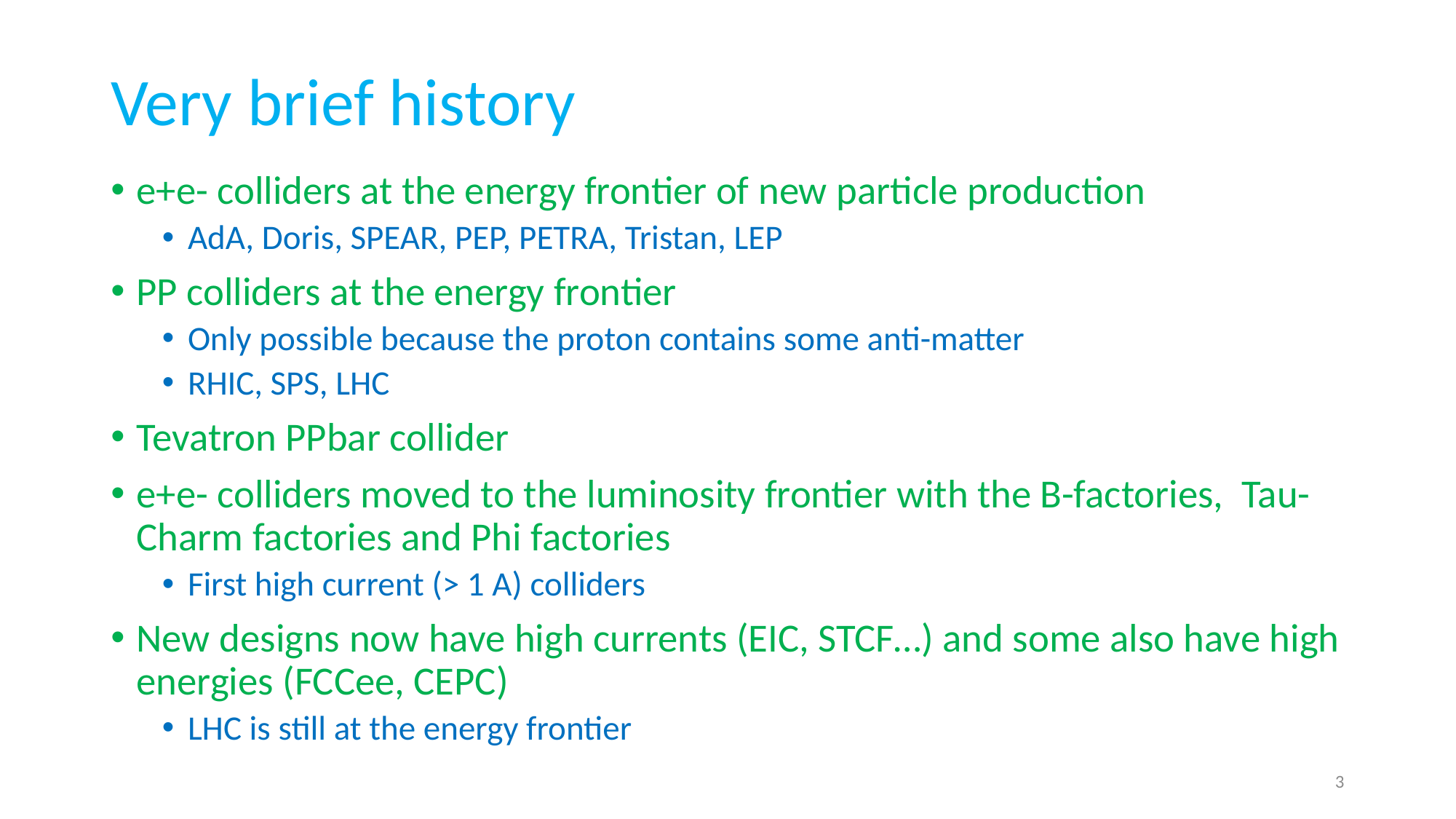

# Very brief history
e+e- colliders at the energy frontier of new particle production
AdA, Doris, SPEAR, PEP, PETRA, Tristan, LEP
PP colliders at the energy frontier
Only possible because the proton contains some anti-matter
RHIC, SPS, LHC
Tevatron PPbar collider
e+e- colliders moved to the luminosity frontier with the B-factories,  Tau-Charm factories and Phi factories
First high current (> 1 A) colliders
New designs now have high currents (EIC, STCF…) and some also have high energies (FCCee, CEPC)
LHC is still at the energy frontier

3